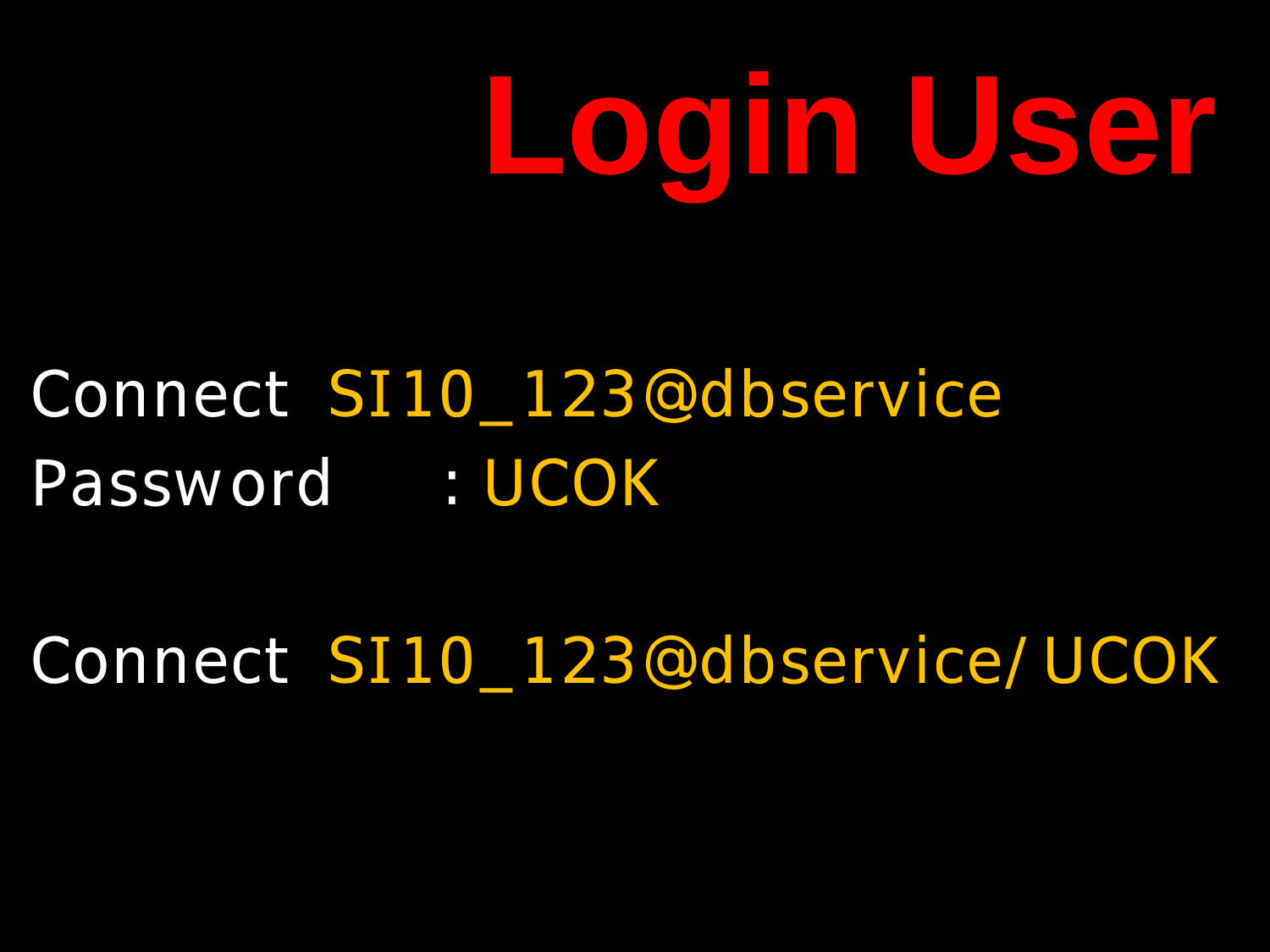

# Login User

 Connect  SI10_123@dbservice
 Password	: UCOK

 Connect  SI10_123@dbservice/UCOK